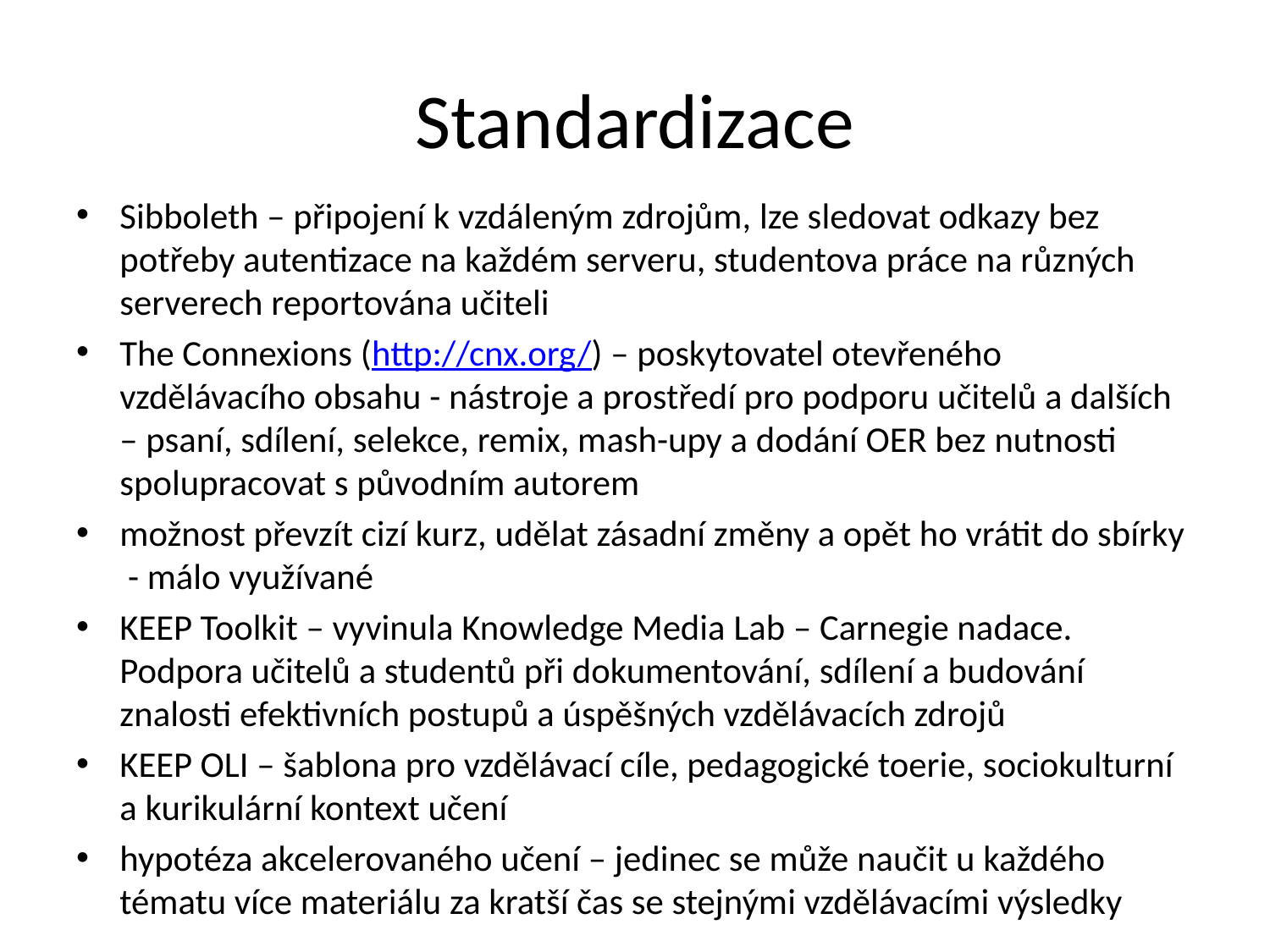

# Standardizace
Sibboleth – připojení k vzdáleným zdrojům, lze sledovat odkazy bez potřeby autentizace na každém serveru, studentova práce na různých serverech reportována učiteli
The Connexions (http://cnx.org/) – poskytovatel otevřeného vzdělávacího obsahu - nástroje a prostředí pro podporu učitelů a dalších – psaní, sdílení, selekce, remix, mash-upy a dodání OER bez nutnosti spolupracovat s původním autorem
možnost převzít cizí kurz, udělat zásadní změny a opět ho vrátit do sbírky  - málo využívané
KEEP Toolkit – vyvinula Knowledge Media Lab – Carnegie nadace. Podpora učitelů a studentů při dokumentování, sdílení a budování znalosti efektivních postupů a úspěšných vzdělávacích zdrojů
KEEP OLI – šablona pro vzdělávací cíle, pedagogické toerie, sociokulturní a kurikulární kontext učení
hypotéza akcelerovaného učení – jedinec se může naučit u každého tématu více materiálu za kratší čas se stejnými vzdělávacími výsledky